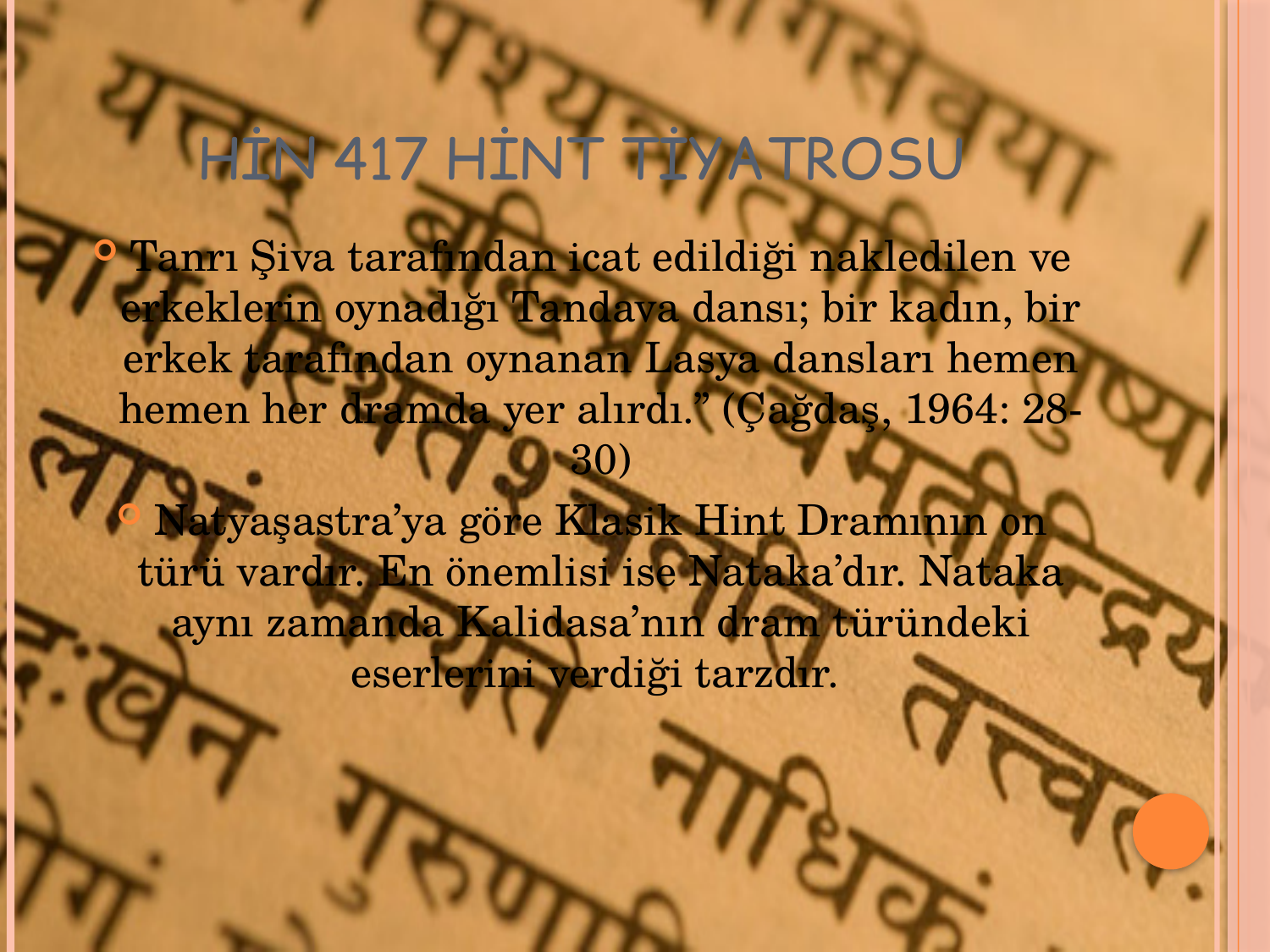

# HİN 417 HİNT TİYATROSU
Tanrı Şiva tarafından icat edildiği nakledilen ve erkeklerin oynadığı Tandava dansı; bir kadın, bir erkek tarafından oynanan Lasya dansları hemen hemen her dramda yer alırdı.” (Çağdaş, 1964: 28-30)
Natyaşastra’ya göre Klasik Hint Dramının on türü vardır. En önemlisi ise Nataka’dır. Nataka aynı zamanda Kalidasa’nın dram türündeki eserlerini verdiği tarzdır.